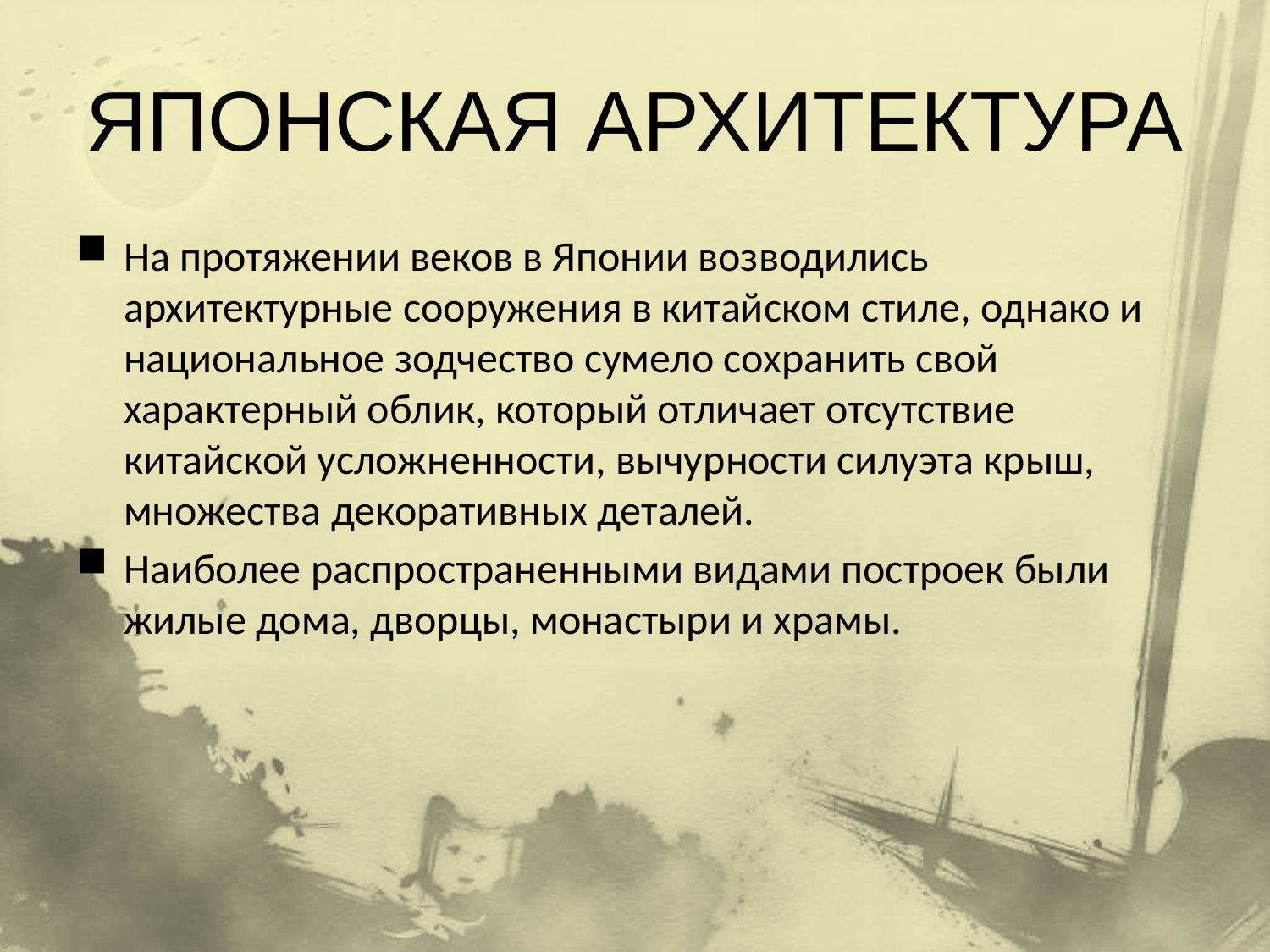

# ЯПОНСКАЯ АРХИТЕКТУРА
На протяжении веков в Японии возводились архитектурные сооружения в китайском стиле, однако и национальное зодчество сумело сохранить свой характерный облик, который отличает отсутствие китайской усложненности, вычурности силуэта крыш, множества декоративных деталей.
Наиболее распространенными видами построек были жилые дома, дворцы, монастыри и храмы.